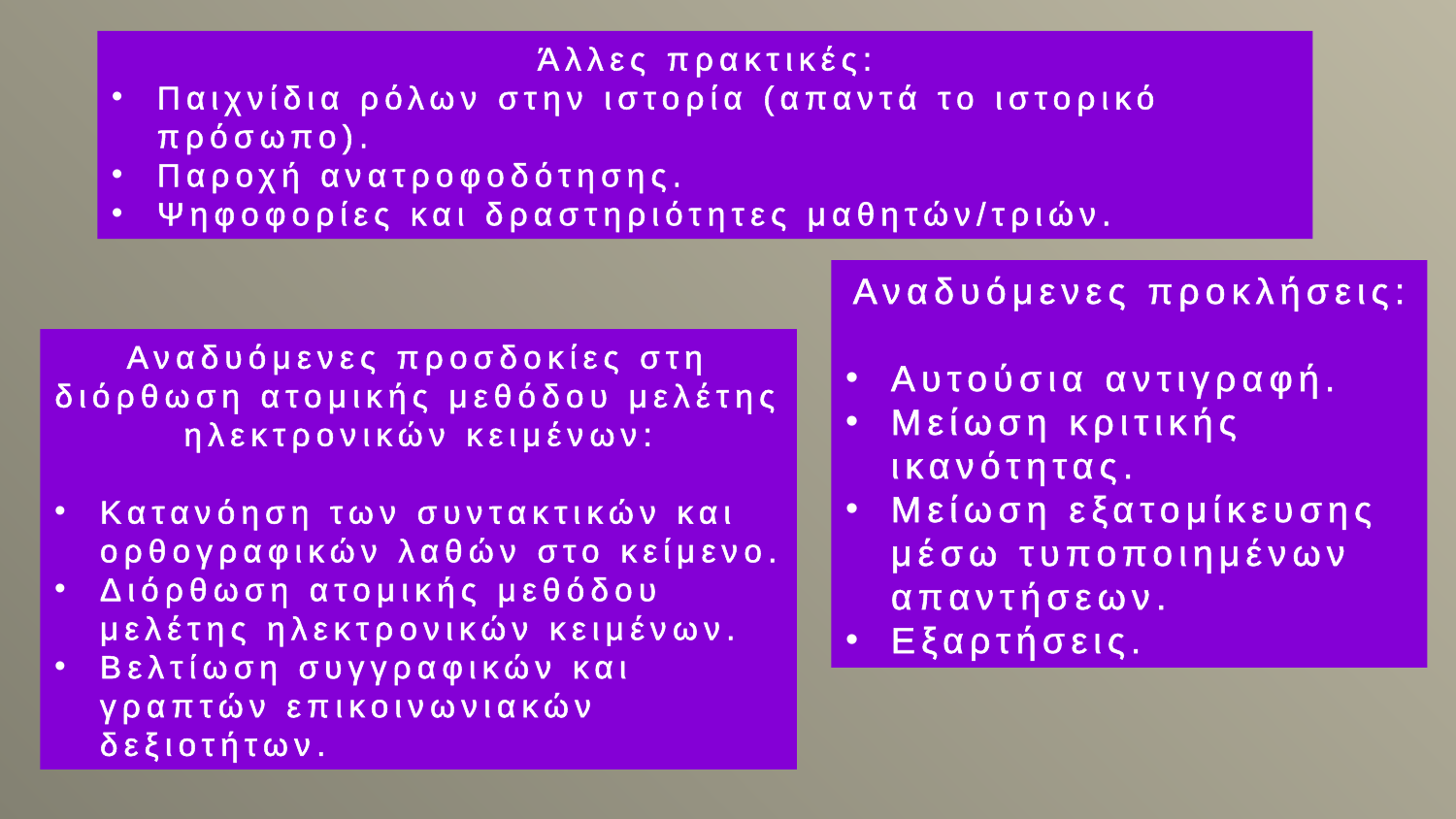

Άλλες πρακτικές:
Παιχνίδια ρόλων στην ιστορία (απαντά το ιστορικό πρόσωπο).
Παροχή ανατροφοδότησης.
Ψηφοφορίες και δραστηριότητες μαθητών/τριών.
Αναδυόμενες προκλήσεις:

Αυτούσια αντιγραφή.
Μείωση κριτικής ικανότητας.
Μείωση εξατομίκευσης μέσω τυποποιημένων απαντήσεων.
Εξαρτήσεις.
Αναδυόμενες προσδοκίες στη διόρθωση ατομικής μεθόδου μελέτης ηλεκτρονικών κειμένων:

Κατανόηση των συντακτικών και ορθογραφικών λαθών στο κείμενο.
Διόρθωση ατομικής μεθόδου μελέτης ηλεκτρονικών κειμένων.
Βελτίωση συγγραφικών και γραπτών επικοινωνιακών δεξιοτήτων.